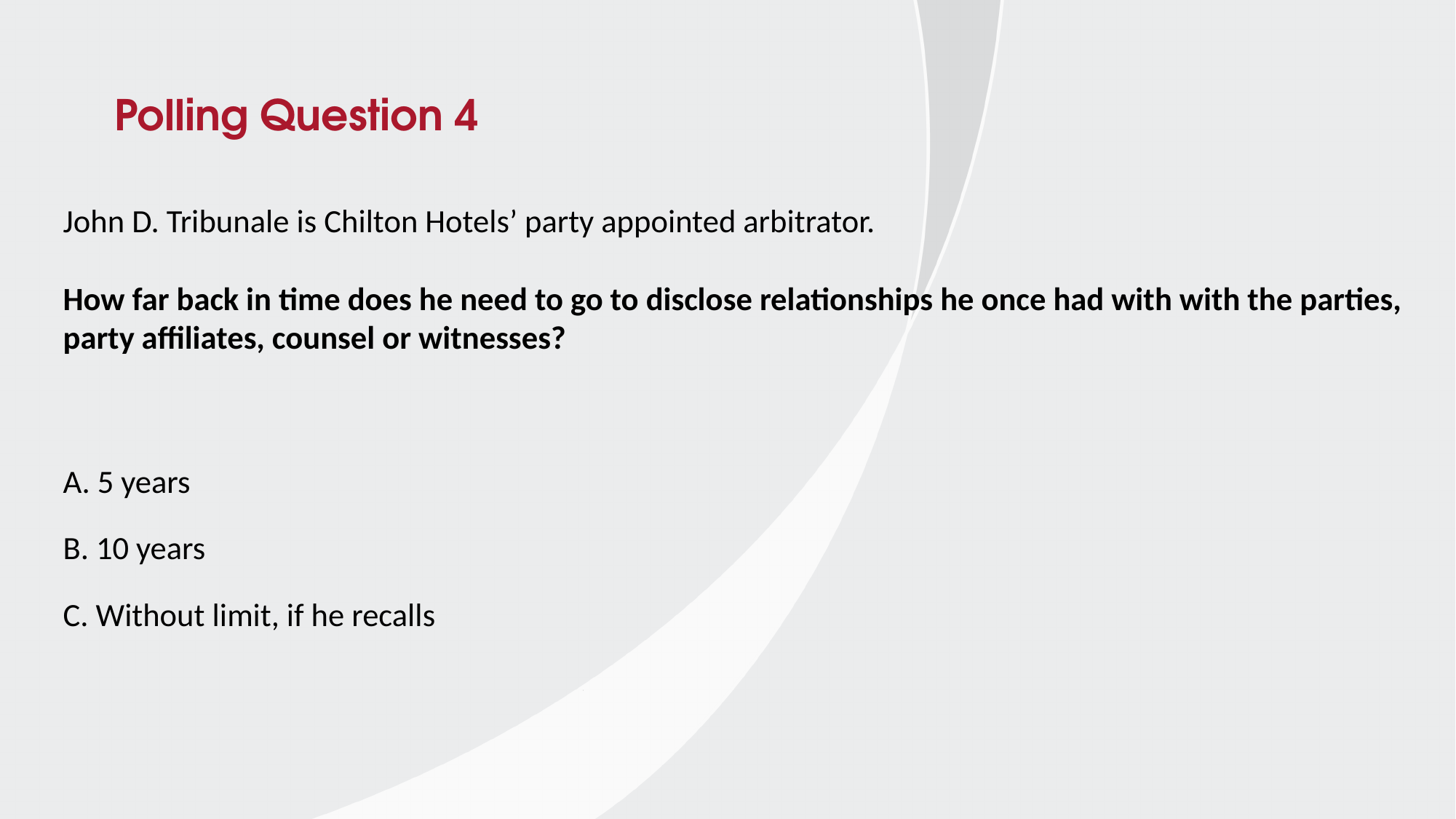

# Polling Question 4

John D. Tribunale is Chilton Hotels’ party appointed arbitrator.

How far back in time does he need to go to disclose relationships he once had with with the parties, party affiliates, counsel or witnesses?

A. 5 years
B. 10 years
C. Without limit, if he recalls